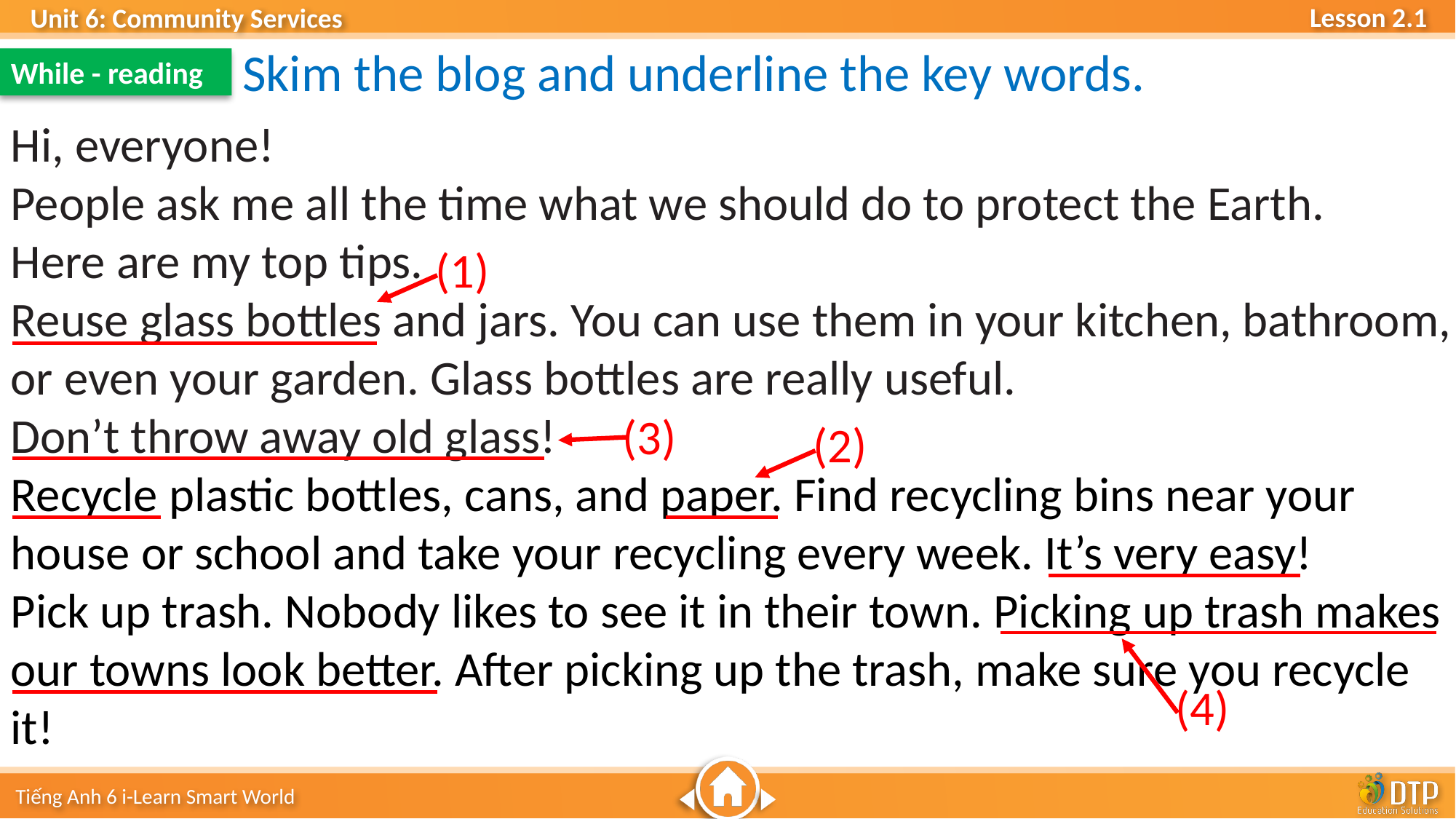

Skim the blog and underline the key words.
While - reading
Hi, everyone!
People ask me all the time what we should do to protect the Earth.
Here are my top tips.
Reuse glass bottles and jars. You can use them in your kitchen, bathroom, or even your garden. Glass bottles are really useful.
Don’t throw away old glass!
Recycle plastic bottles, cans, and paper. Find recycling bins near your
house or school and take your recycling every week. It’s very easy!
Pick up trash. Nobody likes to see it in their town. Picking up trash makes our towns look better. After picking up the trash, make sure you recycle it!
(1)
(3)
(2)
(4)